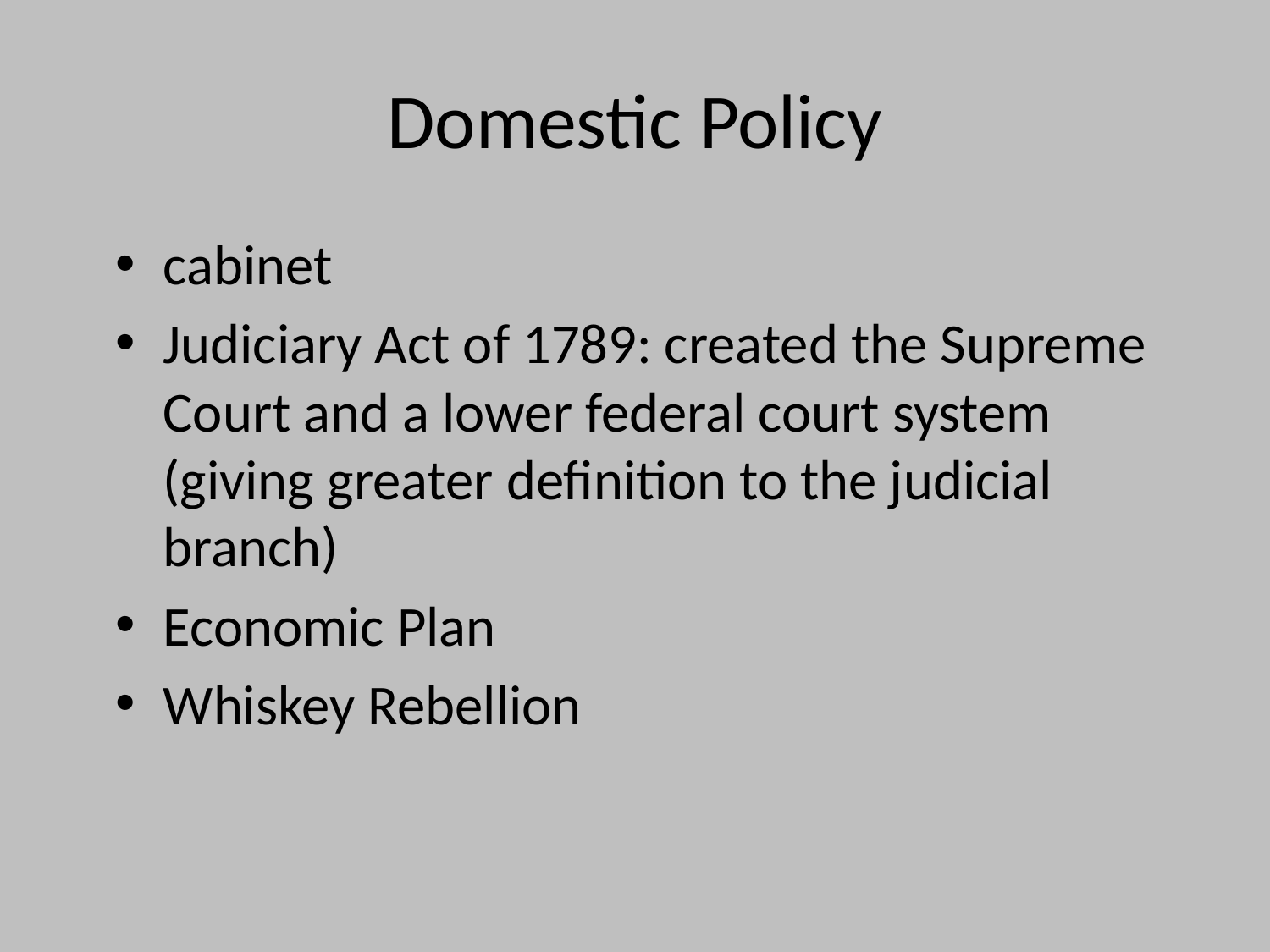

# Domestic Policy
cabinet
Judiciary Act of 1789: created the Supreme Court and a lower federal court system (giving greater definition to the judicial branch)
Economic Plan
Whiskey Rebellion